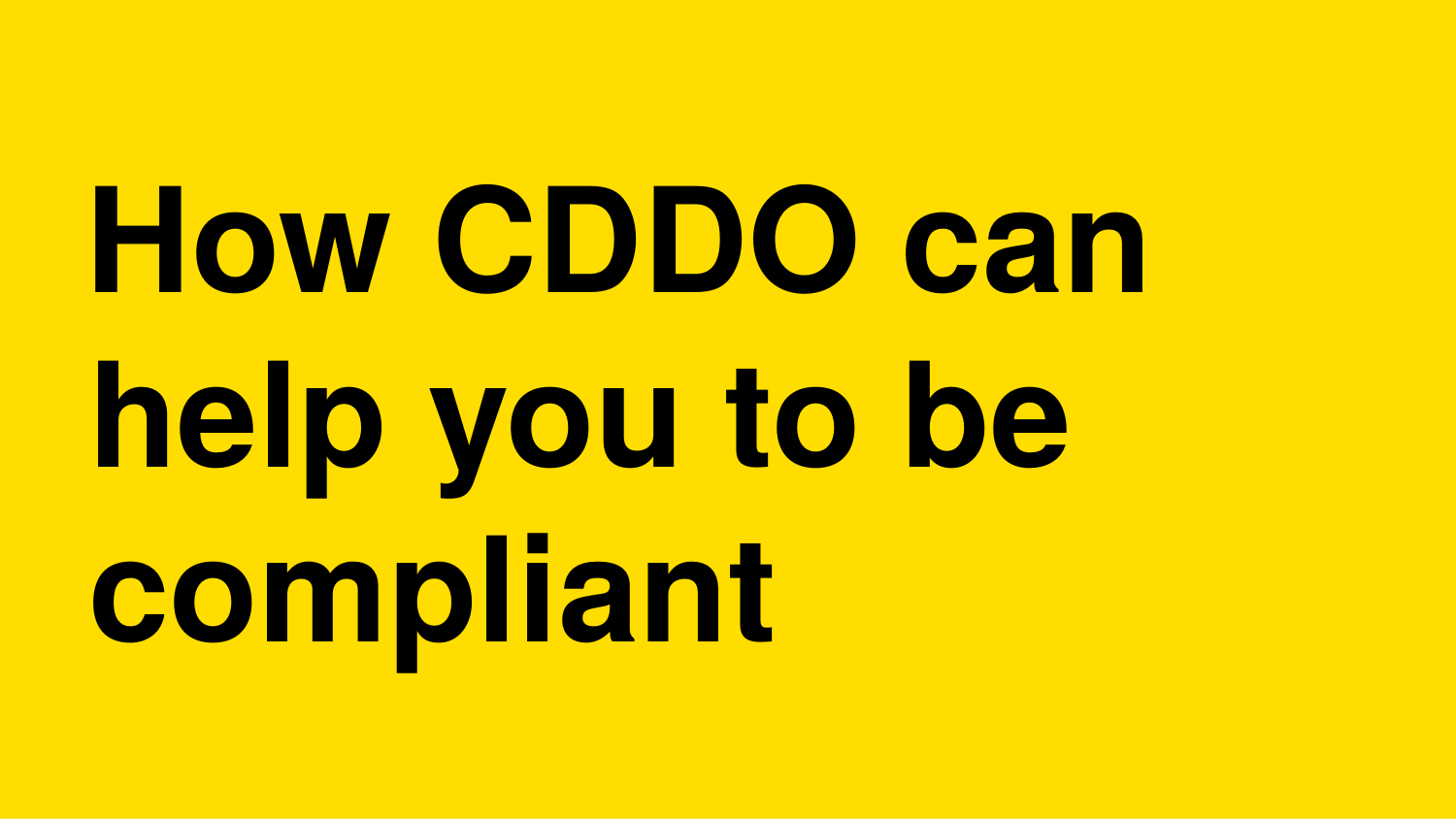

# How CDDO can help you to be compliant